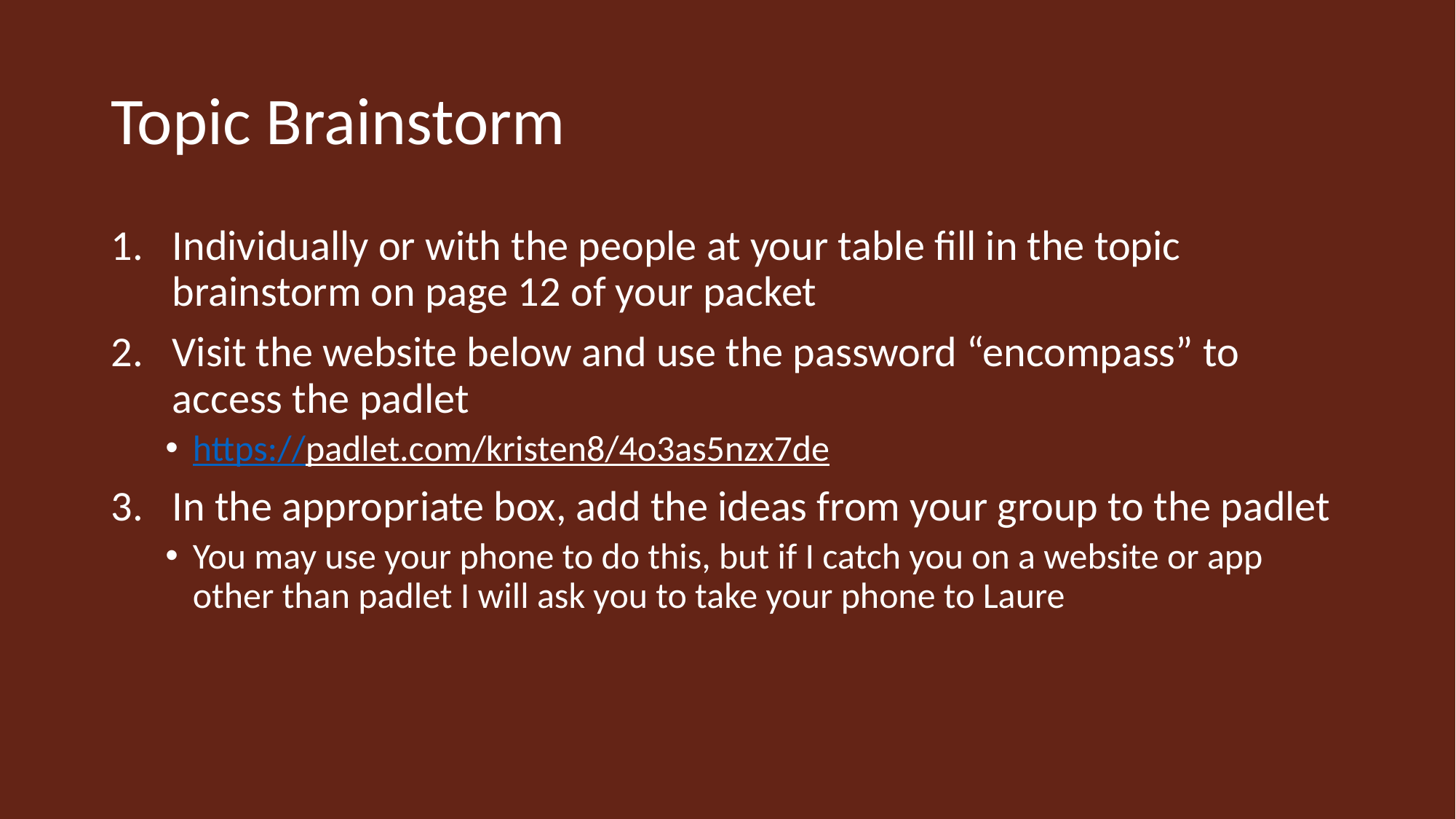

# Topic Brainstorm
Individually or with the people at your table fill in the topic brainstorm on page 12 of your packet
Visit the website below and use the password “encompass” to access the padlet
https://padlet.com/kristen8/4o3as5nzx7de
In the appropriate box, add the ideas from your group to the padlet
You may use your phone to do this, but if I catch you on a website or app other than padlet I will ask you to take your phone to Laure